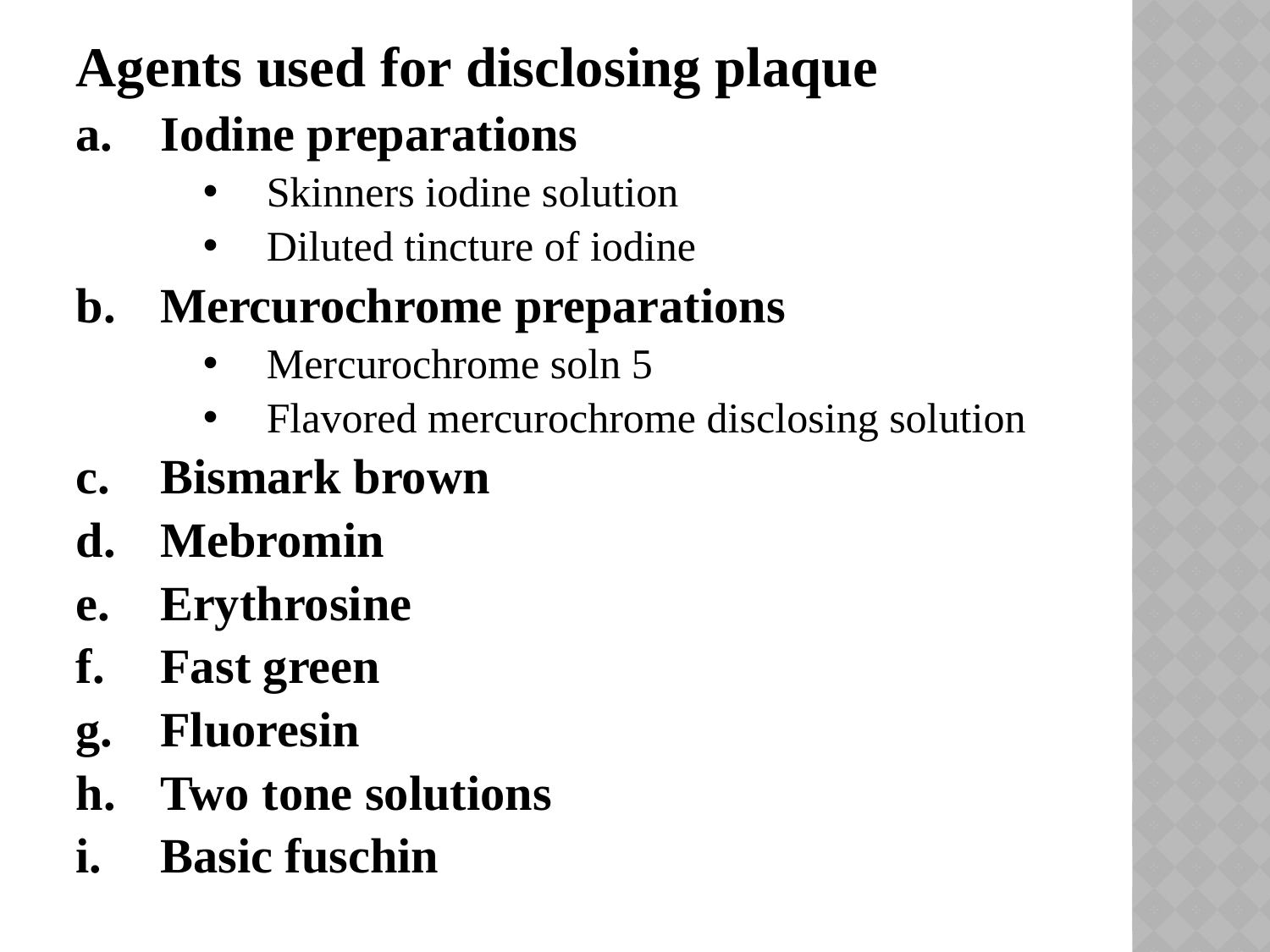

Agents used for disclosing plaque
Iodine preparations
Skinners iodine solution
Diluted tincture of iodine
Mercurochrome preparations
Mercurochrome soln 5
Flavored mercurochrome disclosing solution
Bismark brown
Mebromin
Erythrosine
Fast green
Fluoresin
Two tone solutions
Basic fuschin